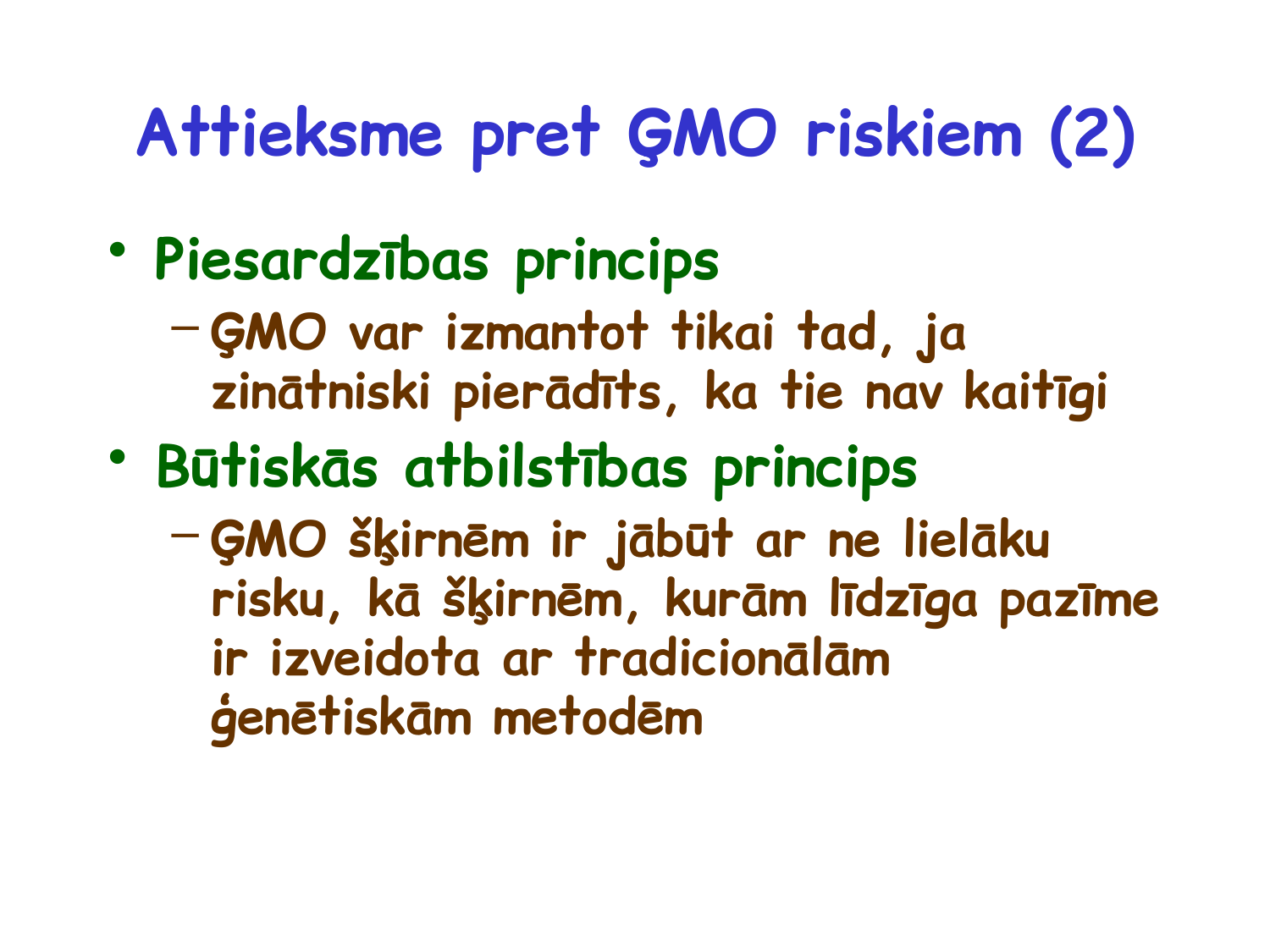

# Attieksme pret ĢMO riskiem (2)
Piesardzības princips
ĢMO var izmantot tikai tad, ja zinātniski pierādīts, ka tie nav kaitīgi
Būtiskās atbilstības princips
ĢMO šķirnēm ir jābūt ar ne lielāku risku, kā šķirnēm, kurām līdzīga pazīme ir izveidota ar tradicionālām ģenētiskām metodēm